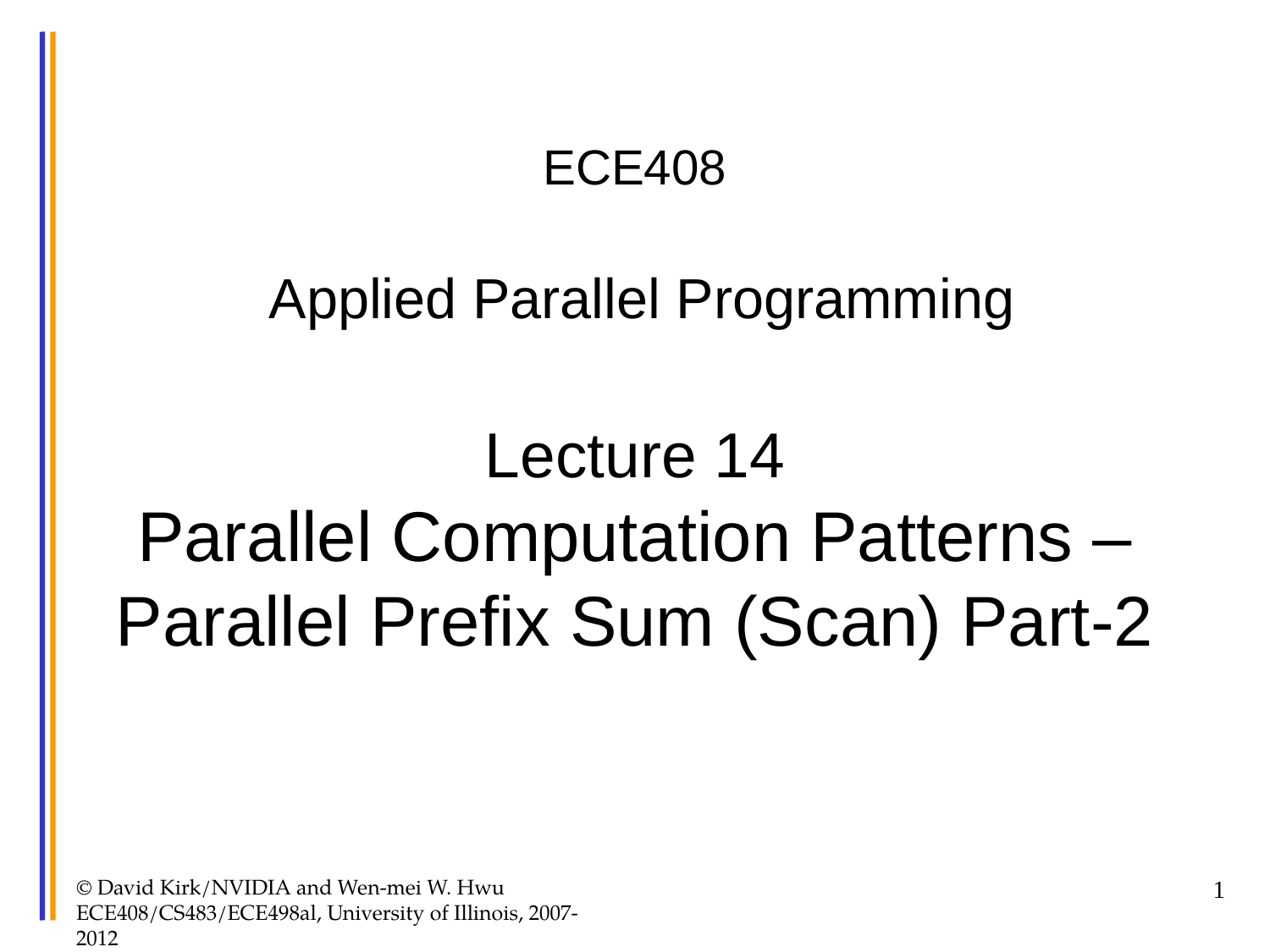

# ECE408 Applied Parallel Programming Lecture 14 Parallel Computation Patterns – Parallel Prefix Sum (Scan) Part-2
© David Kirk/NVIDIA and Wen-mei W. Hwu  ECE408/CS483/ECE498al, University of Illinois, 2007-2012
1